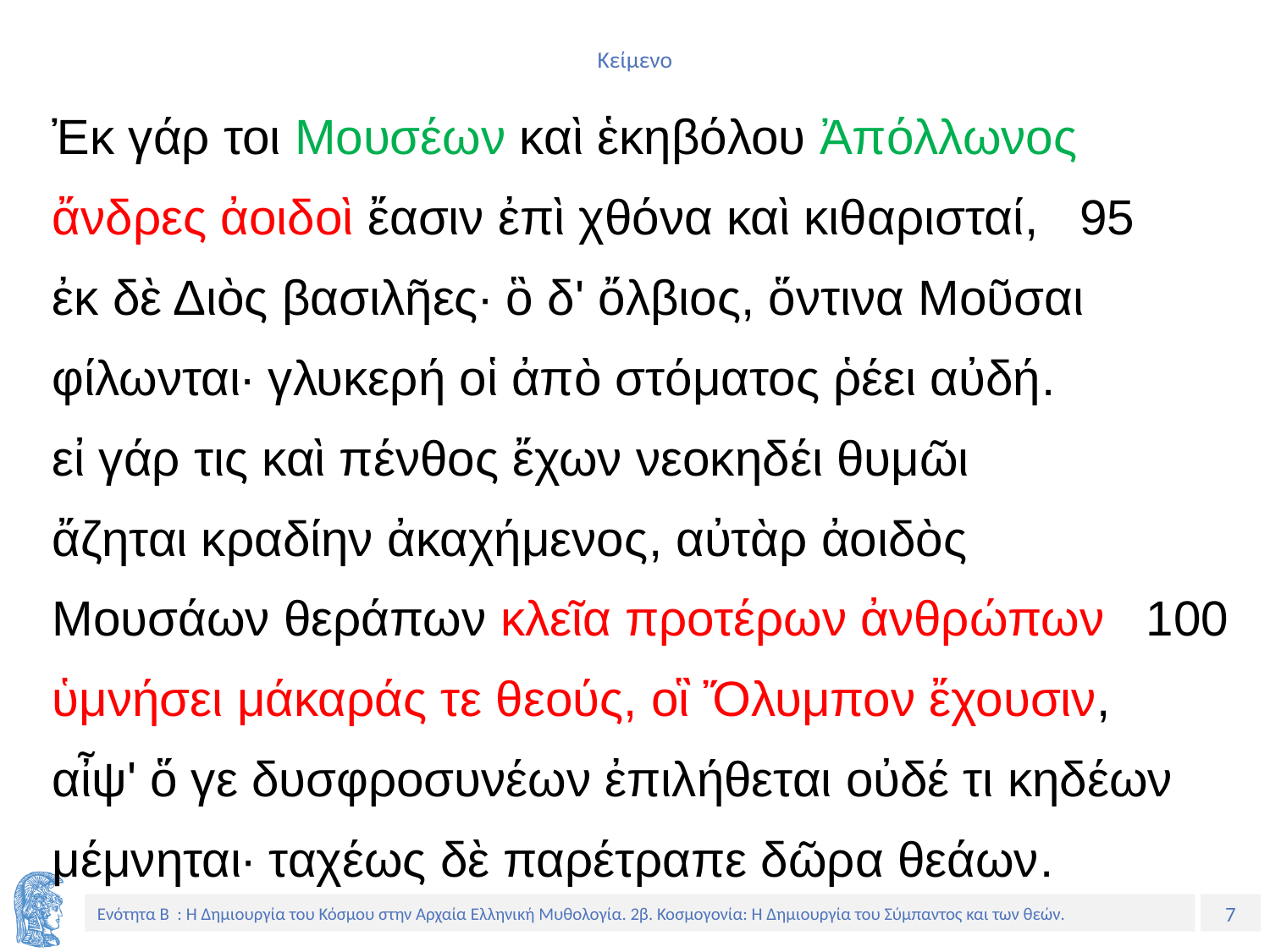

# Κείμενο
Ἐκ γάρ τοι Μουσέων καὶ ἑκηβόλου Ἀπόλλωνος
ἄνδρες ἀοιδοὶ ἔασιν ἐπὶ χθόνα καὶ κιθαρισταί,   95
ἐκ δὲ Διὸς βασιλῆες· ὃ δ' ὄλβιος, ὅντινα Μοῦσαι
φίλωνται· γλυκερή οἱ ἀπὸ στόματος ῥέει αὐδή.
εἰ γάρ τις καὶ πένθος ἔχων νεοκηδέι θυμῶι
ἄζηται κραδίην ἀκαχήμενος, αὐτὰρ ἀοιδὸς
Μουσάων θεράπων κλεῖα προτέρων ἀνθρώπων   100
ὑμνήσει μάκαράς τε θεούς, οἳ Ὄλυμπον ἔχουσιν,
αἶψ' ὅ γε δυσφροσυνέων ἐπιλήθεται οὐδέ τι κηδέων
μέμνηται· ταχέως δὲ παρέτραπε δῶρα θεάων.